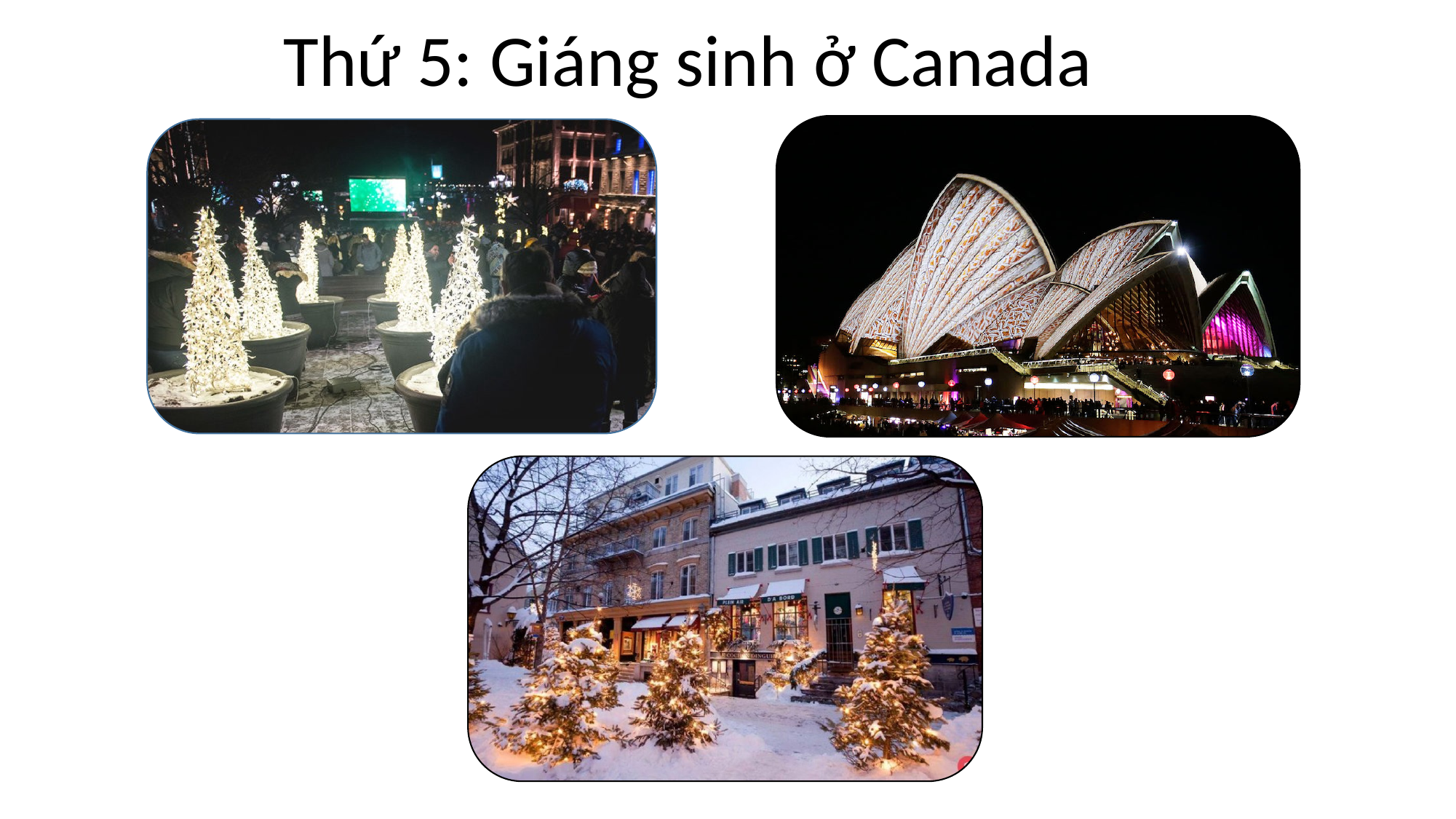

# Thứ 5: Giáng sinh ở Canada